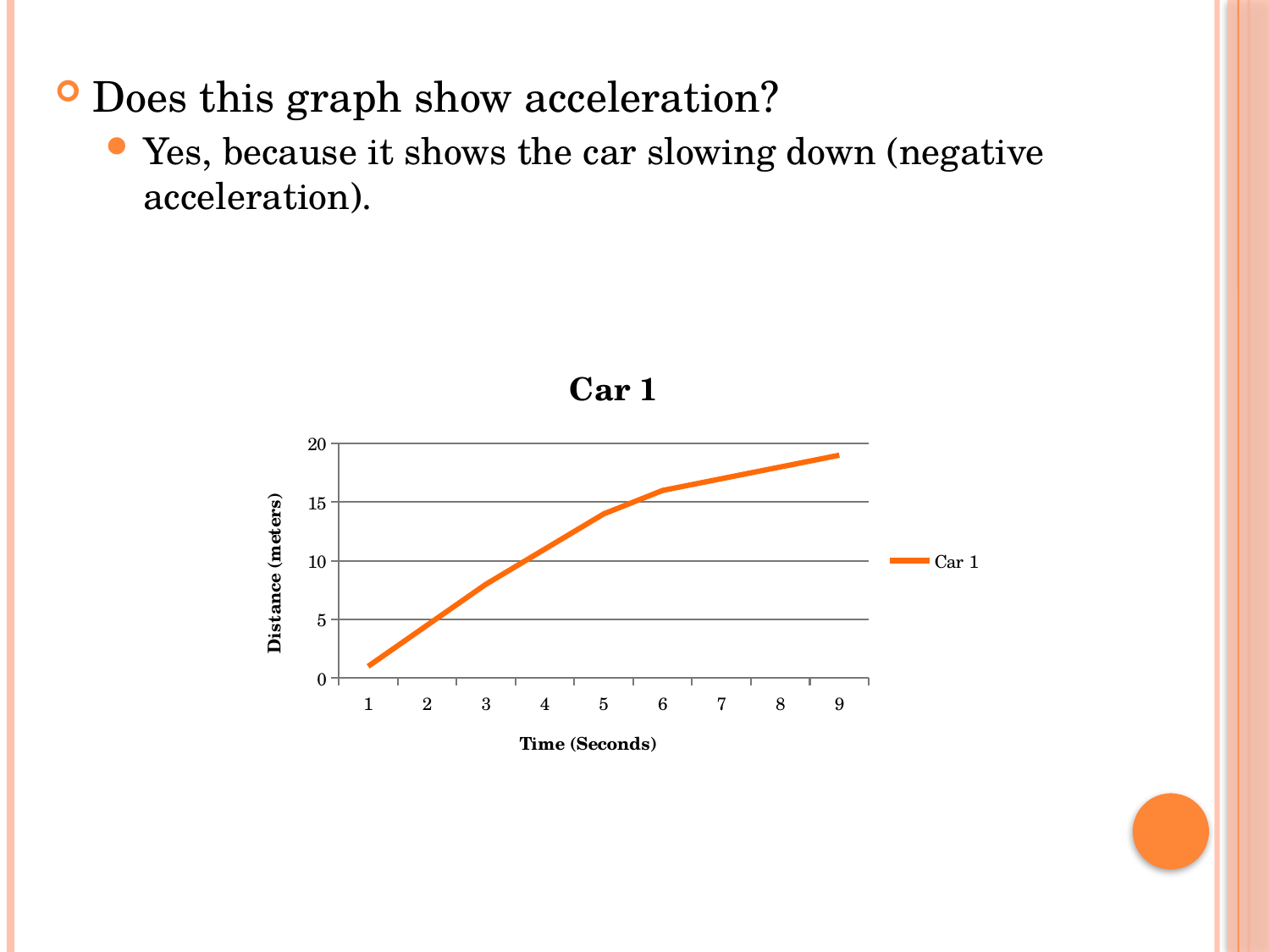

Does this graph show acceleration?
Yes, because it shows the car slowing down (negative acceleration).

### Chart:

| Category | Car 1 |
|---|---|
| 1 | 1.0 |
| 2 | 4.5 |
| 3 | 8.0 |
| 4 | 11.0 |
| 5 | 14.0 |
| 6 | 16.0 |
| 7 | 17.0 |
| 8 | 18.0 |
| 9 | 19.0 |